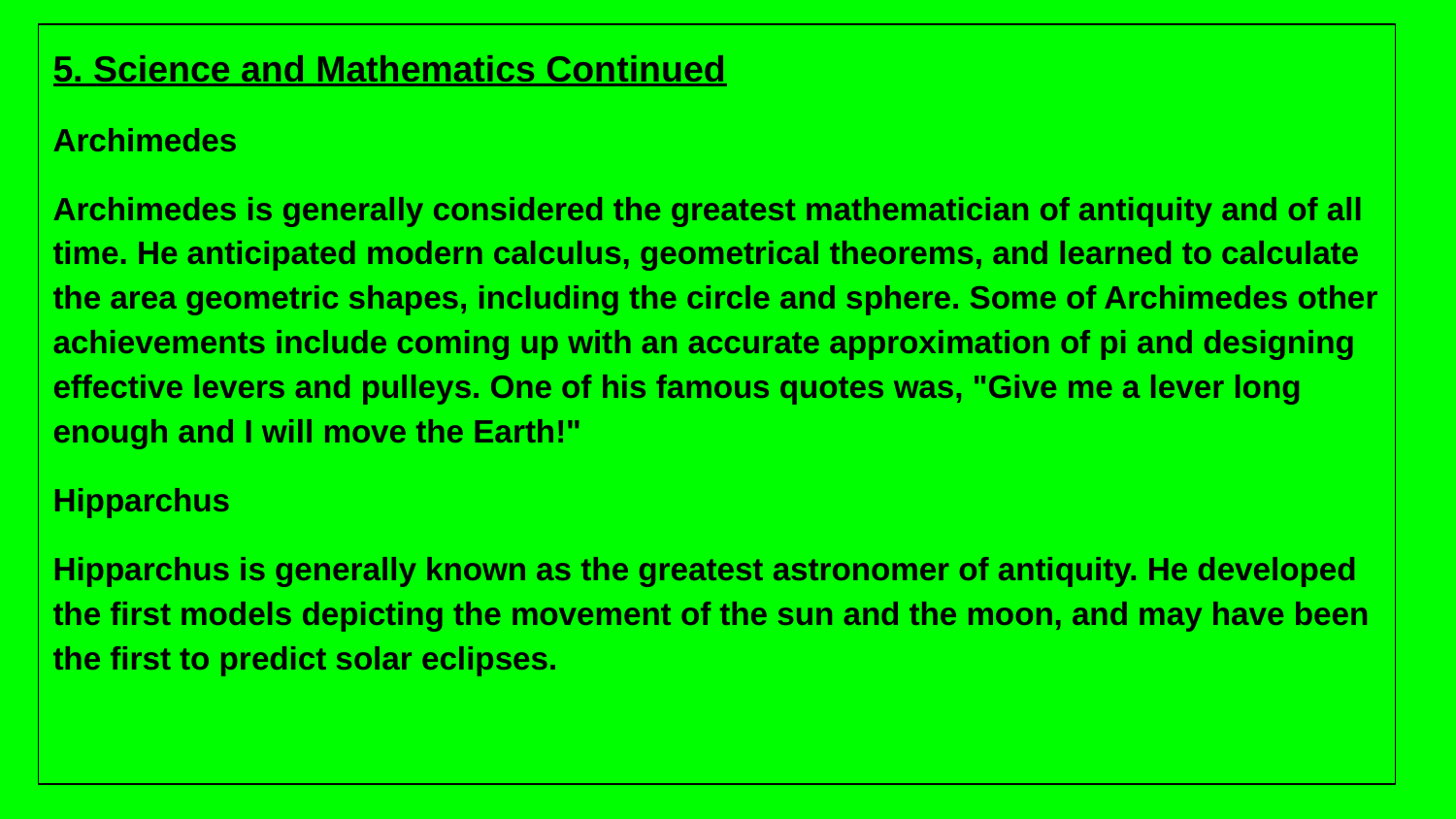

5. Science and Mathematics Continued
Archimedes
Archimedes is generally considered the greatest mathematician of antiquity and of all time. He anticipated modern calculus, geometrical theorems, and learned to calculate the area geometric shapes, including the circle and sphere. Some of Archimedes other achievements include coming up with an accurate approximation of pi and designing effective levers and pulleys. One of his famous quotes was, "Give me a lever long enough and I will move the Earth!"
Hipparchus
Hipparchus is generally known as the greatest astronomer of antiquity. He developed the first models depicting the movement of the sun and the moon, and may have been the first to predict solar eclipses.